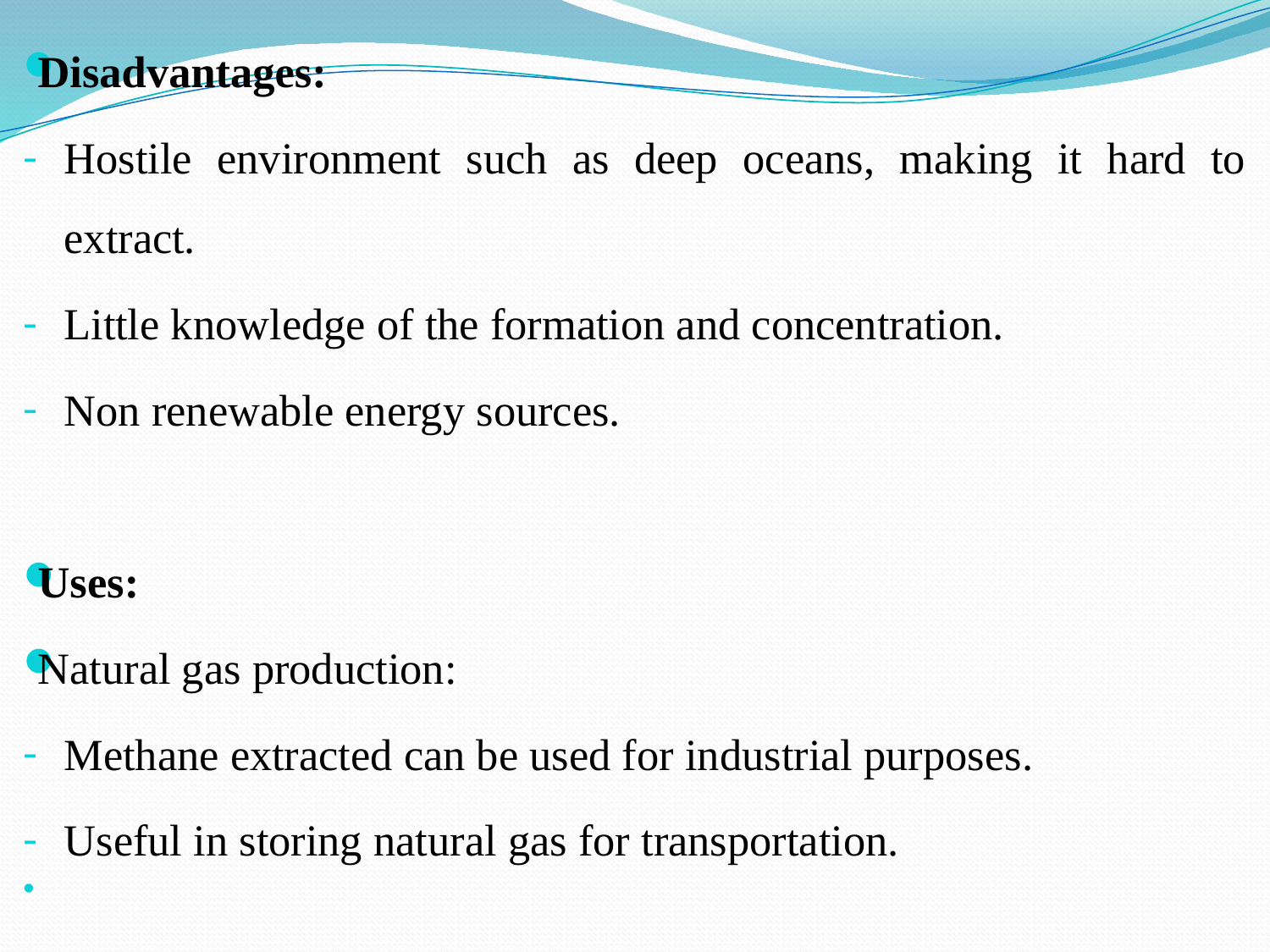

Disadvantages:
Hostile environment such as deep oceans, making it hard to extract.
Little knowledge of the formation and concentration.
Non renewable energy sources.

Uses:
Natural gas production:
Methane extracted can be used for industrial purposes.
Useful in storing natural gas for transportation.